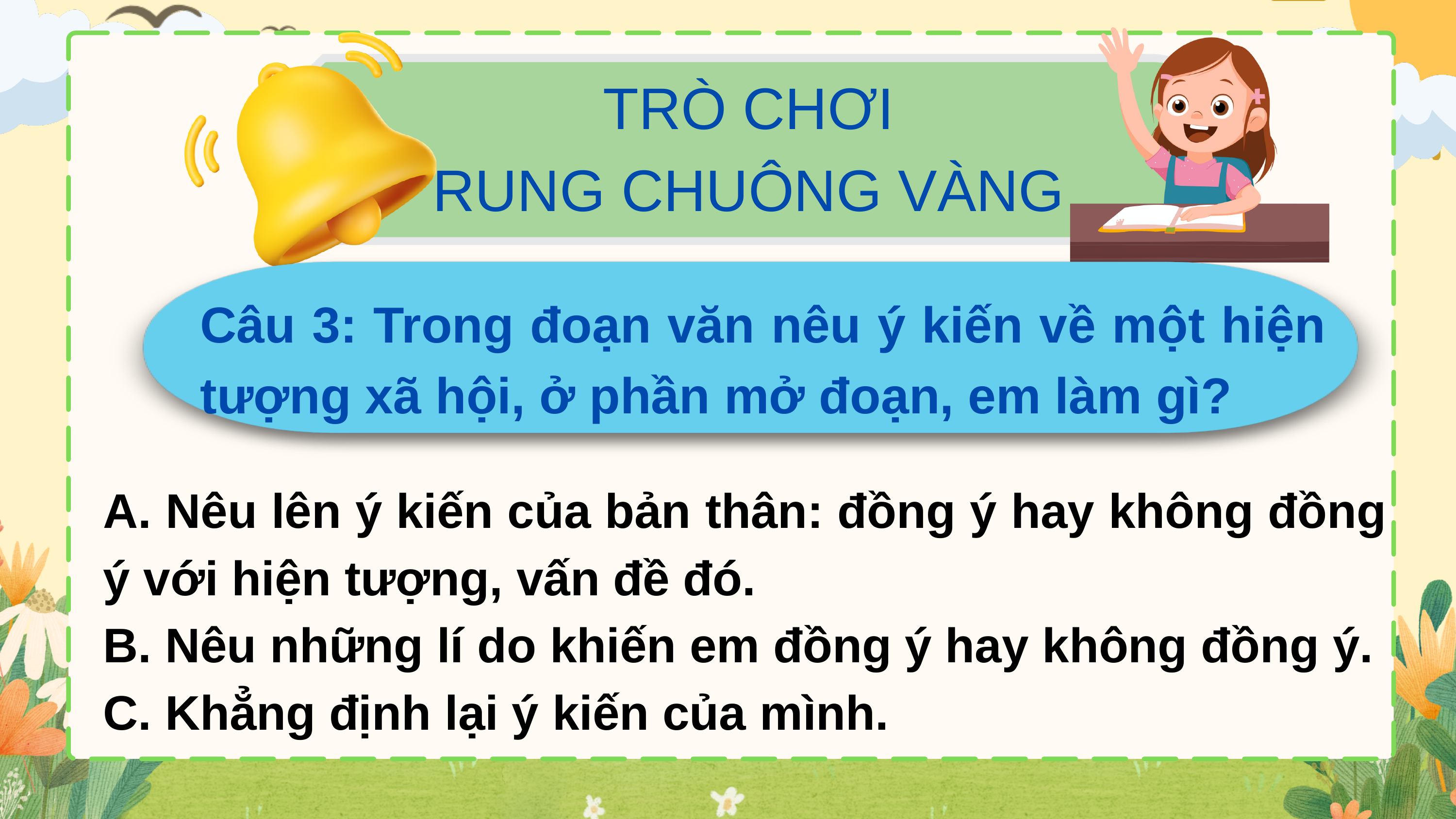

TRÒ CHƠI
RUNG CHUÔNG VÀNG

Câu 3: Trong đoạn văn nêu ý kiến về một hiện tượng xã hội, ở phần mở đoạn, em làm gì?
A. Nêu lên ý kiến của bản thân: đồng ý hay không đồng ý với hiện tượng, vấn đề đó.
B. Nêu những lí do khiến em đồng ý hay không đồng ý.
C. Khẳng định lại ý kiến của mình.

B.Nêu những lí do khiến em đồng ý hay không đồng ý.